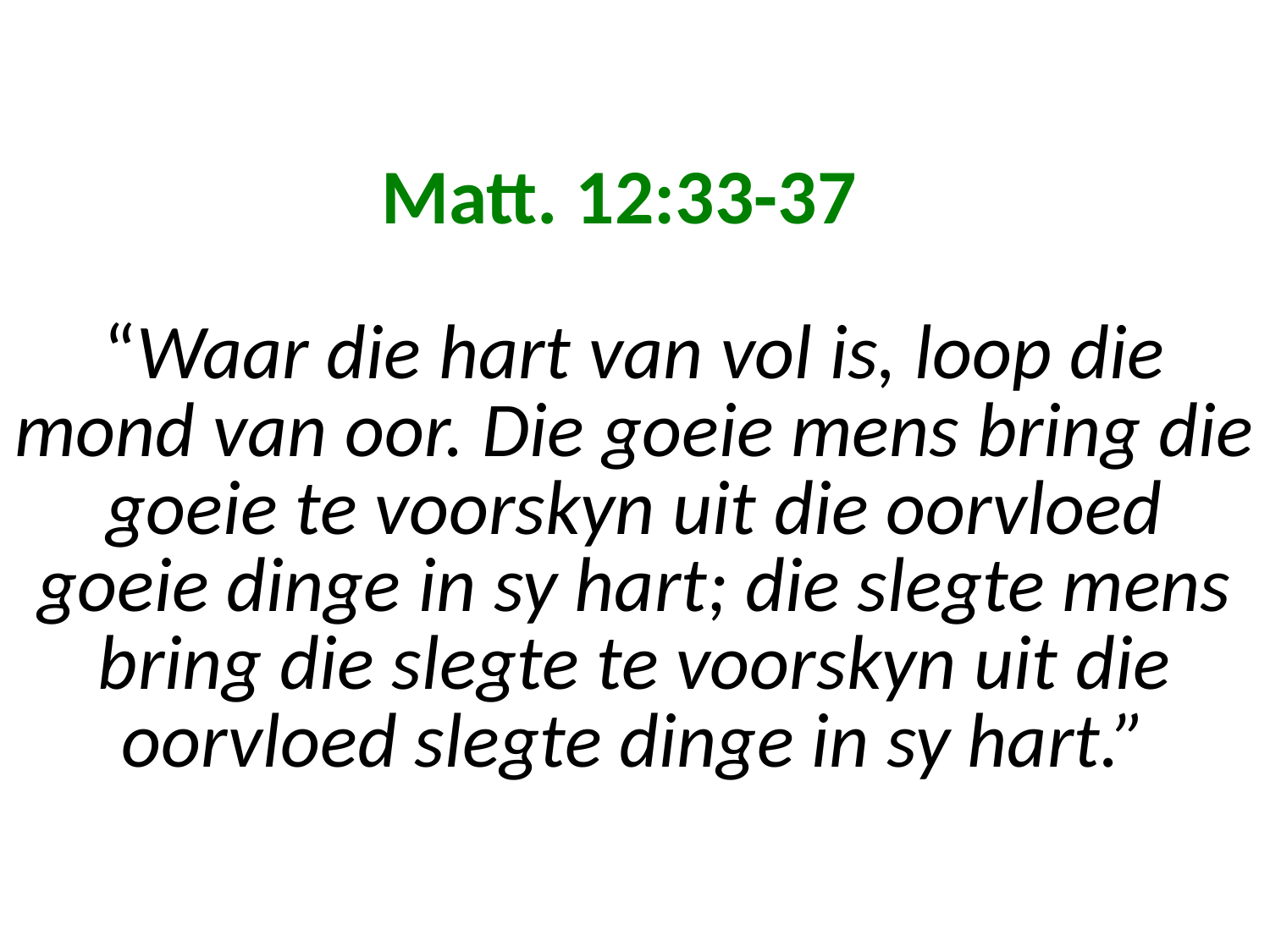

# Matt. 12:33-37 “Waar die hart van vol is, loop die mond van oor. Die goeie mens bring die goeie te voorskyn uit die oorvloed goeie dinge in sy hart; die slegte mens bring die slegte te voorskyn uit die oorvloed slegte dinge in sy hart.”